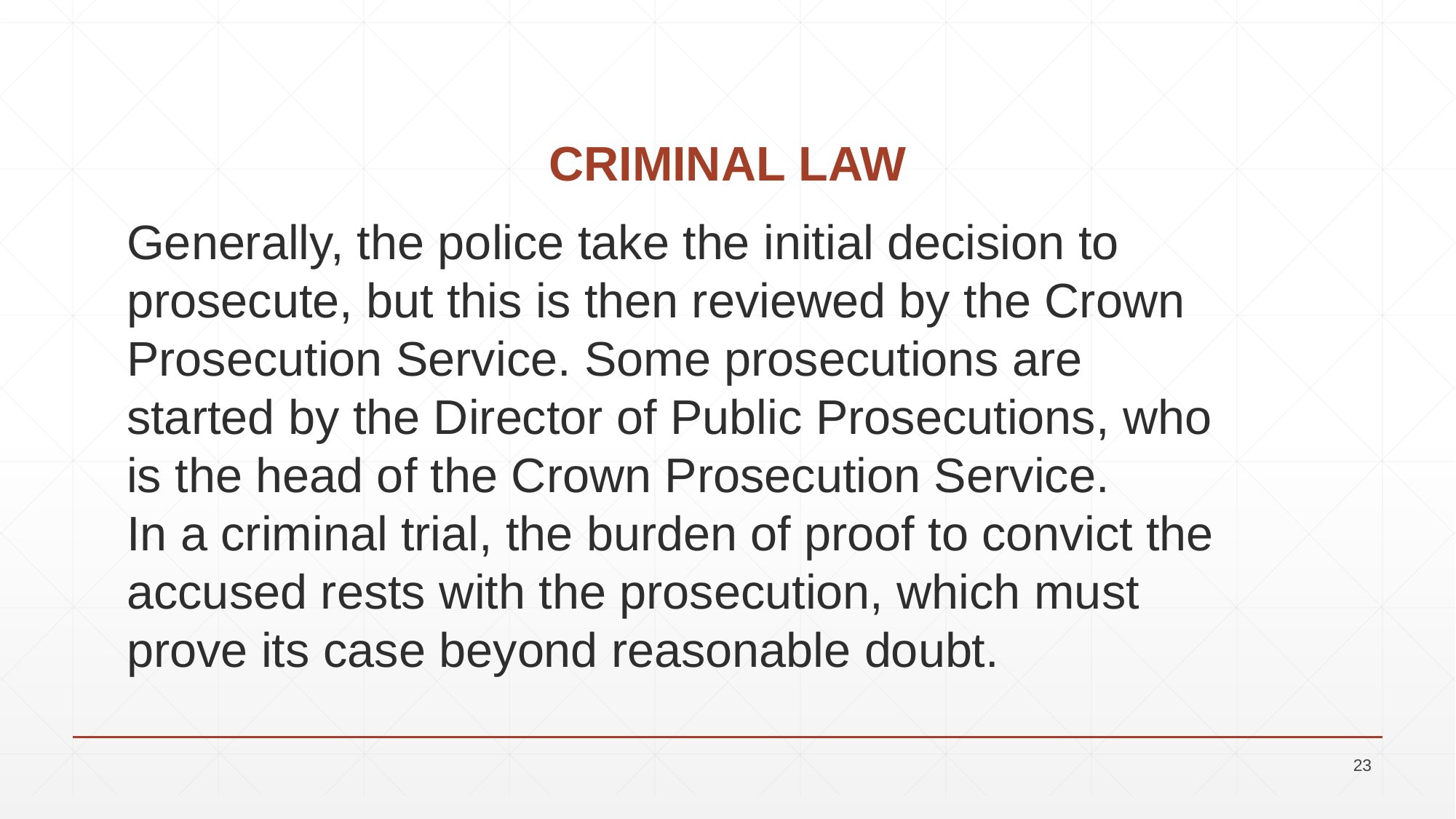

# CRIMINAL LAW
Generally, the police take the initial decision to prosecute, but this is then reviewed by the Crown
Prosecution Service. Some prosecutions are started by the Director of Public Prosecutions, who is the head of the Crown Prosecution Service.
In a criminal trial, the burden of proof to convict the accused rests with the prosecution, which must
prove its case beyond reasonable doubt.

23